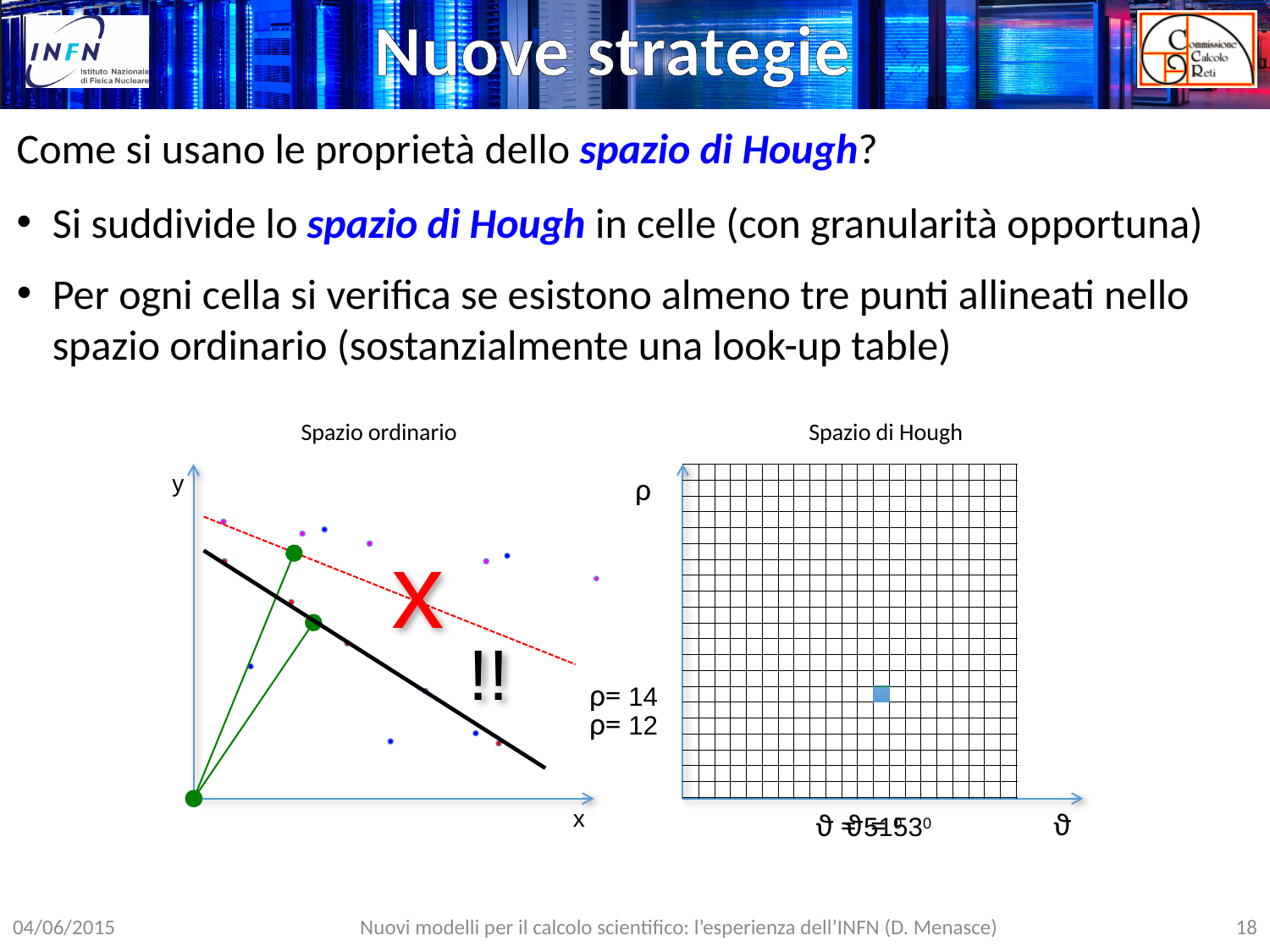

Nuove strategie
Come si usano le proprietà dello spazio di Hough?
Si suddivide lo spazio di Hough in celle (con granularità opportuna)
Per ogni cella si verifica se esistono almeno tre punti allineati nello spazio ordinario (sostanzialmente una look-up table)
Spazio ordinario
Spazio di Hough
y
x
ρ
ϑ
x

!!
ρ= 14
ϑ = 530

ρ= 12
ϑ = 510
18
Nuovi modelli per il calcolo scientifico: l’esperienza dell’INFN (D. Menasce)
04/06/2015